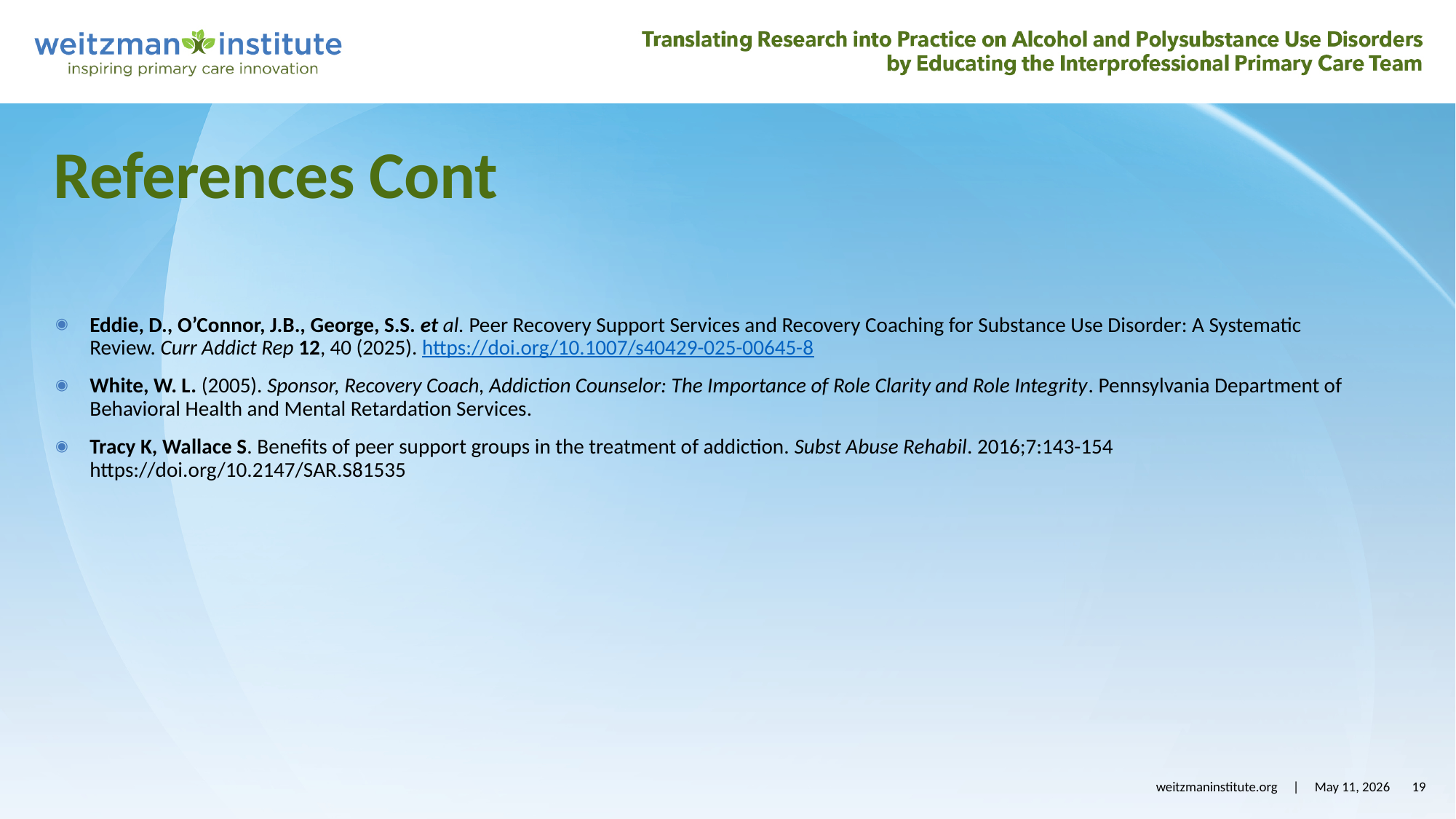

# References Cont

Eddie, D., O’Connor, J.B., George, S.S. et al. Peer Recovery Support Services and Recovery Coaching for Substance Use Disorder: A Systematic Review. Curr Addict Rep 12, 40 (2025). https://doi.org/10.1007/s40429-025-00645-8
White, W. L. (2005). Sponsor, Recovery Coach, Addiction Counselor: The Importance of Role Clarity and Role Integrity. Pennsylvania Department of Behavioral Health and Mental Retardation Services.
Tracy K, Wallace S. Benefits of peer support groups in the treatment of addiction. Subst Abuse Rehabil. 2016;7:143-154
https://doi.org/10.2147/SAR.S81535